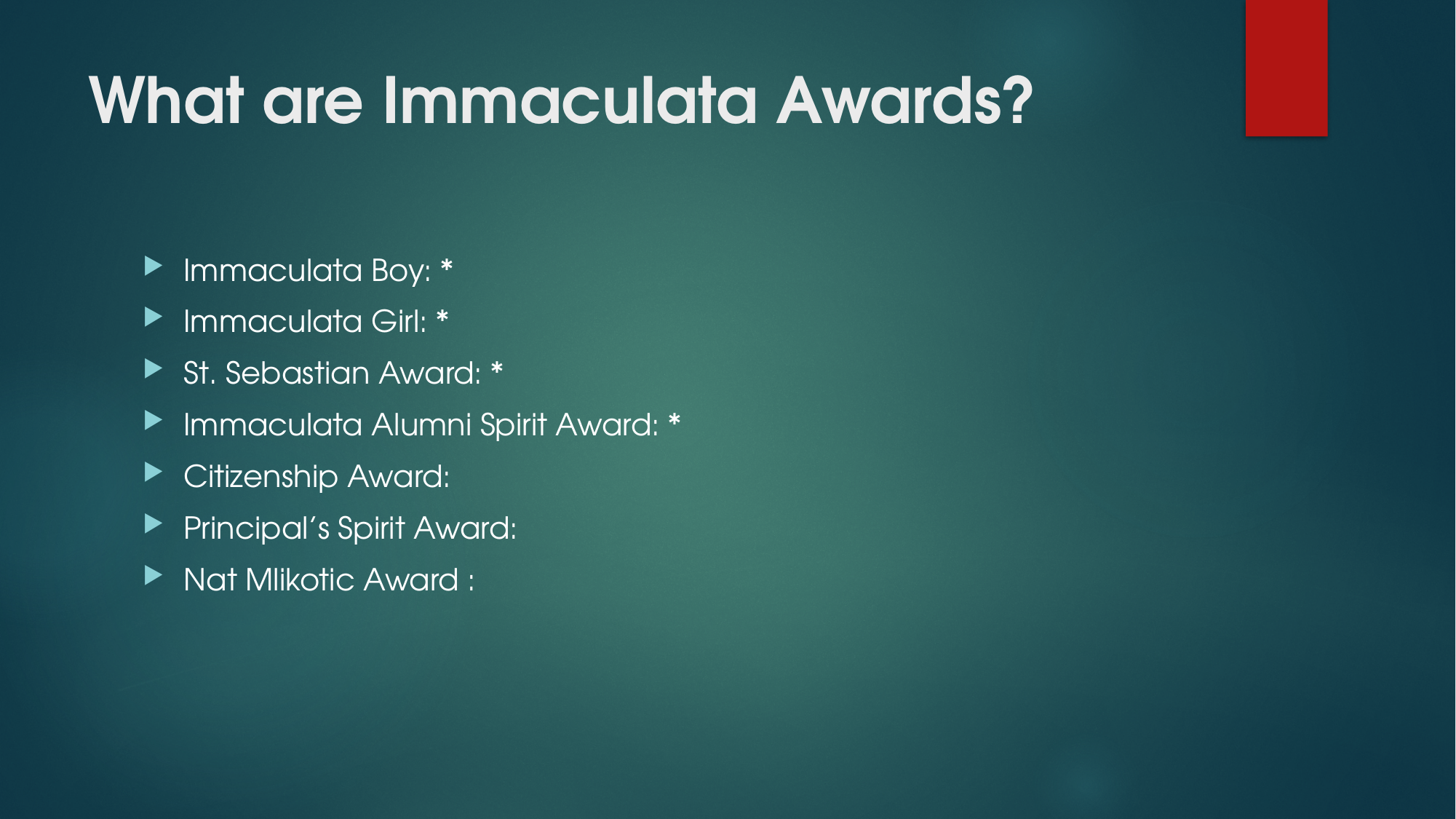

# What are Immaculata Awards?
Immaculata Boy: *
Immaculata Girl: *
St. Sebastian Award: *
Immaculata Alumni Spirit Award: *
Citizenship Award:
Principal’s Spirit Award:
Nat Mlikotic Award :